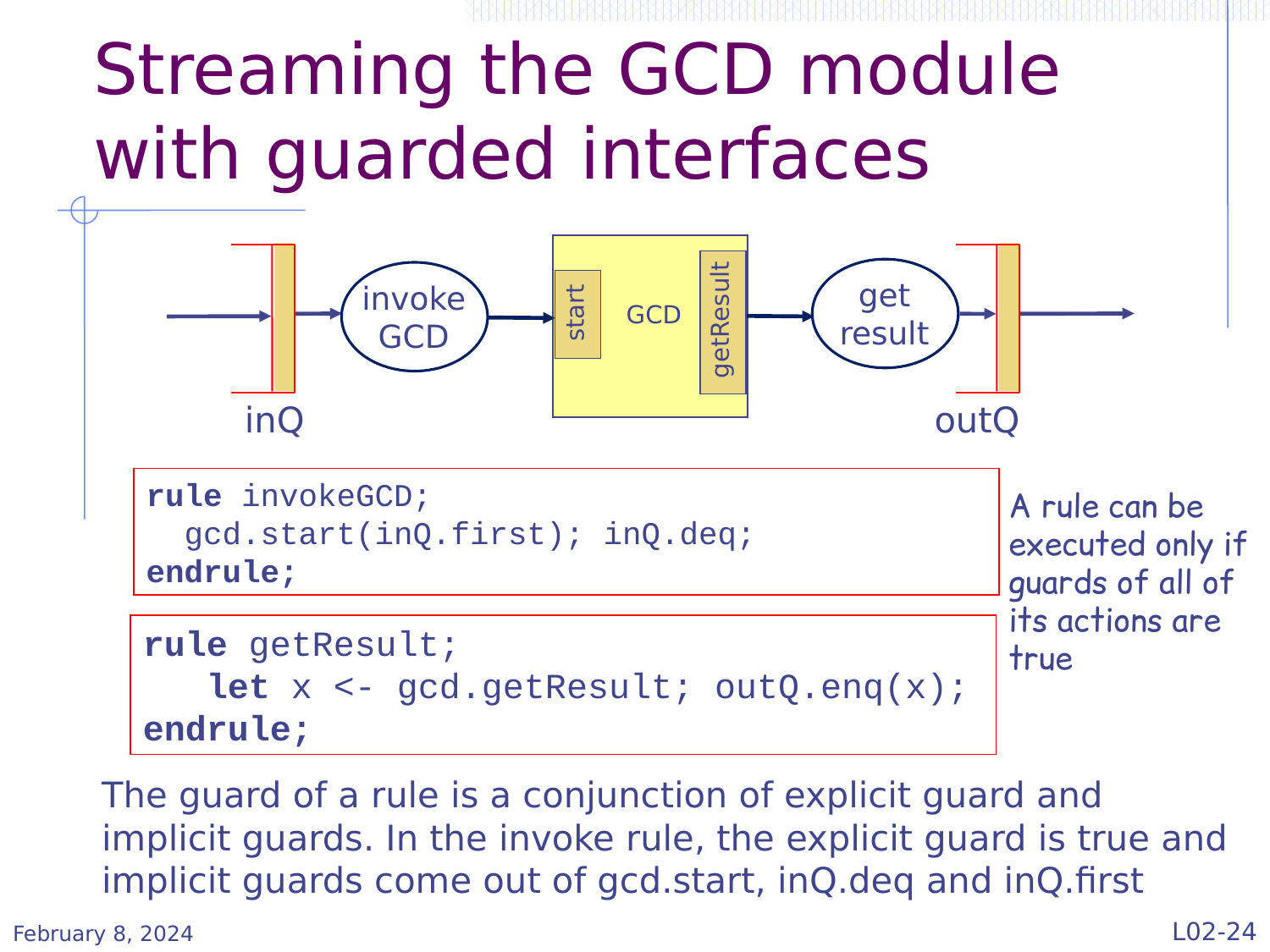

# Streaming the GCD module with guarded interfaces

getResult

inQ

get
result

invoke
GCD

start
GCD
outQ
rule invokeGCD;
  gcd.start(inQ.first); inQ.deq;
endrule;
A rule can be executed only if guards of all of its actions are true
rule getResult;
   let x <- gcd.getResult; outQ.enq(x);
endrule;
The guard of a rule is a conjunction of explicit guard and implicit guards. In the invoke rule, the explicit guard is true and implicit guards come out of gcd.start, inQ.deq and inQ.first
February 8, 2024
L02-24